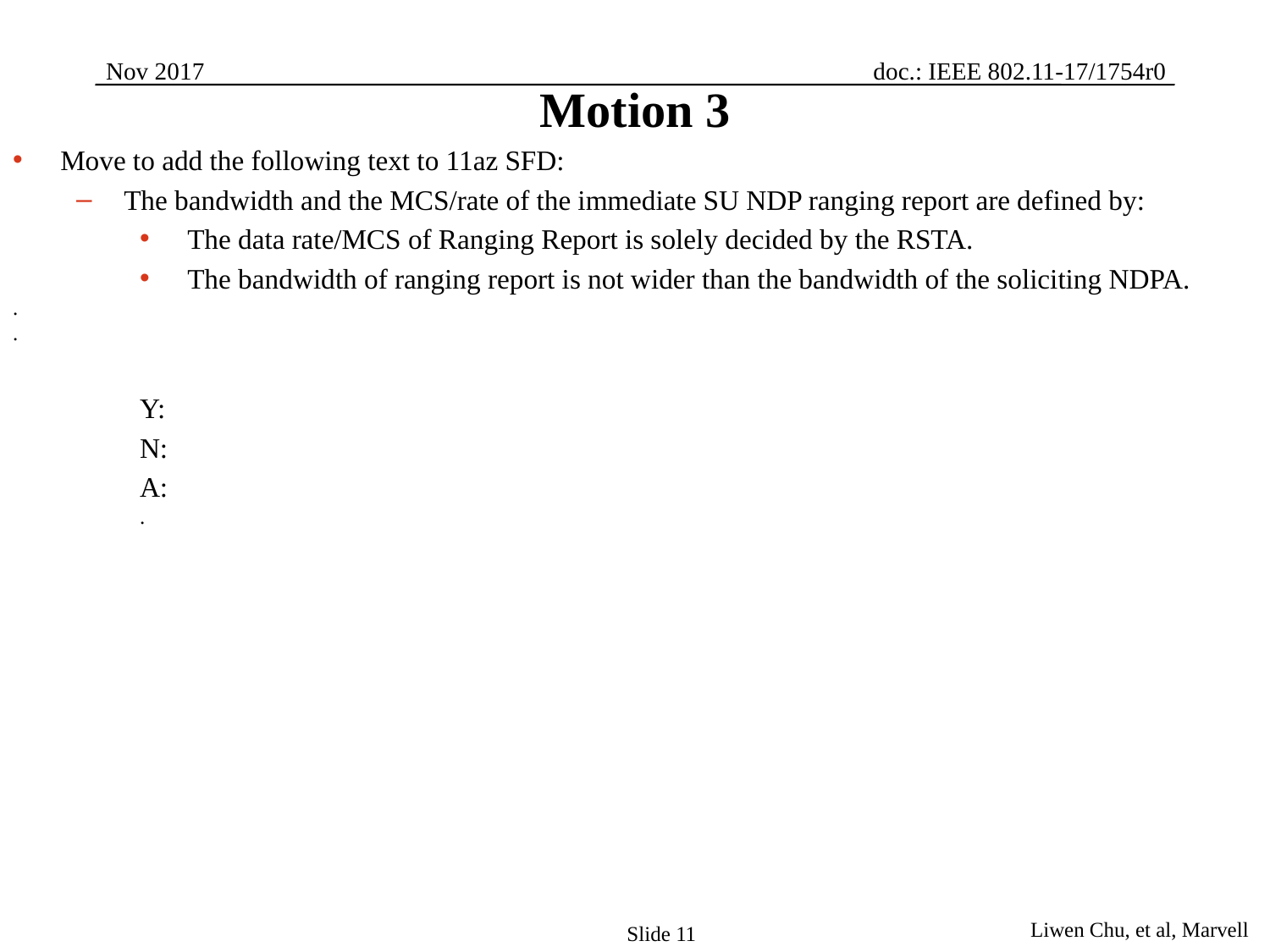

# Motion 3
Move to add the following text to 11az SFD:
The bandwidth and the MCS/rate of the immediate SU NDP ranging report are defined by:
The data rate/MCS of Ranging Report is solely decided by the RSTA.
The bandwidth of ranging report is not wider than the bandwidth of the soliciting NDPA.
.
.

Y:
N:
A:
.

Liwen Chu, et al, Marvell
Slide 11